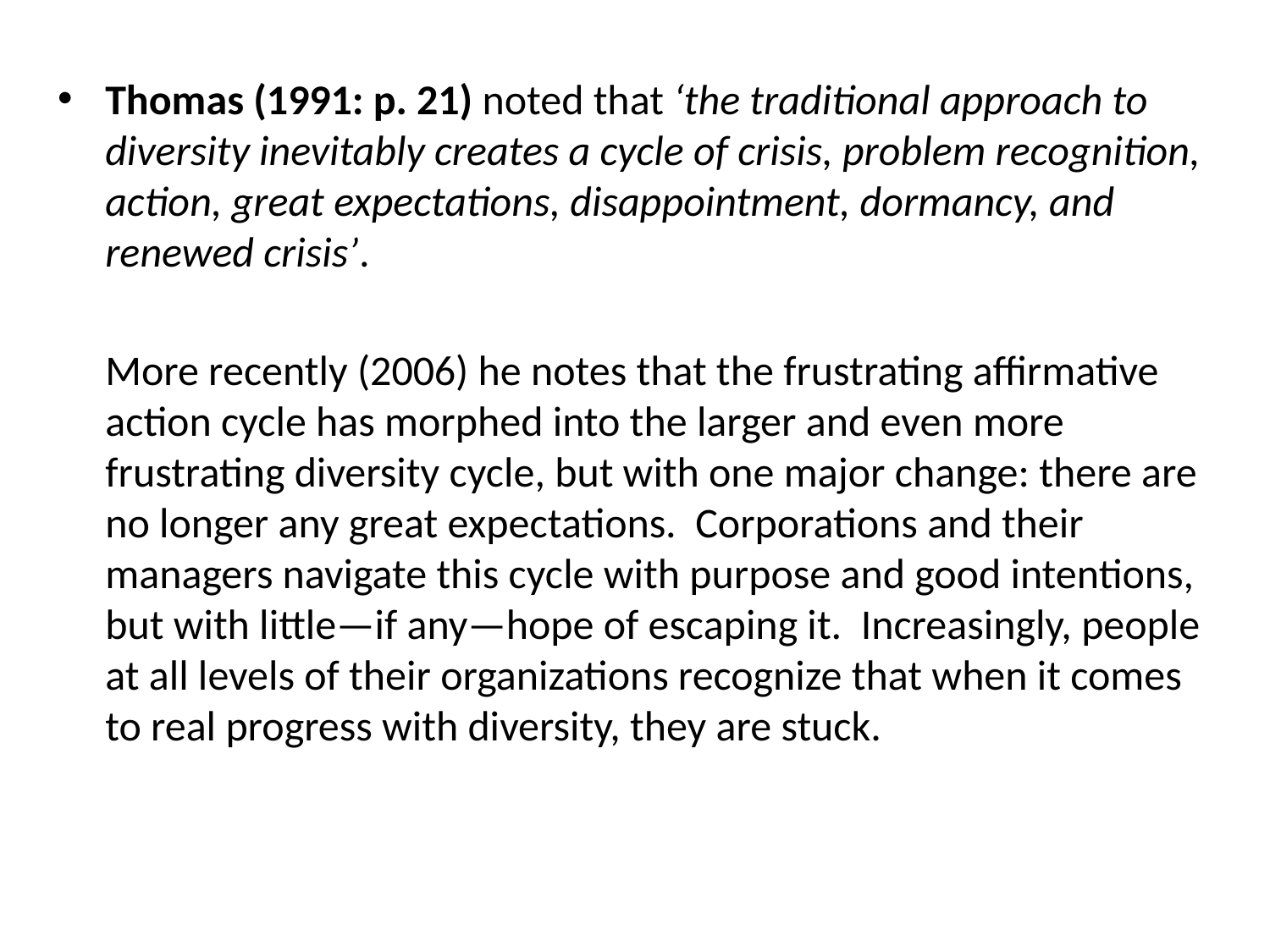

Thomas (1991: p. 21) noted that ‘the traditional approach to diversity inevitably creates a cycle of crisis, problem recognition, action, great expectations, disappointment, dormancy, and renewed crisis’.

	More recently (2006) he notes that the frustrating affirmative action cycle has morphed into the larger and even more frustrating diversity cycle, but with one major change: there are no longer any great expectations.  Corporations and their managers navigate this cycle with purpose and good intentions, but with little—if any—hope of escaping it.  Increasingly, people at all levels of their organizations recognize that when it comes to real progress with diversity, they are stuck.